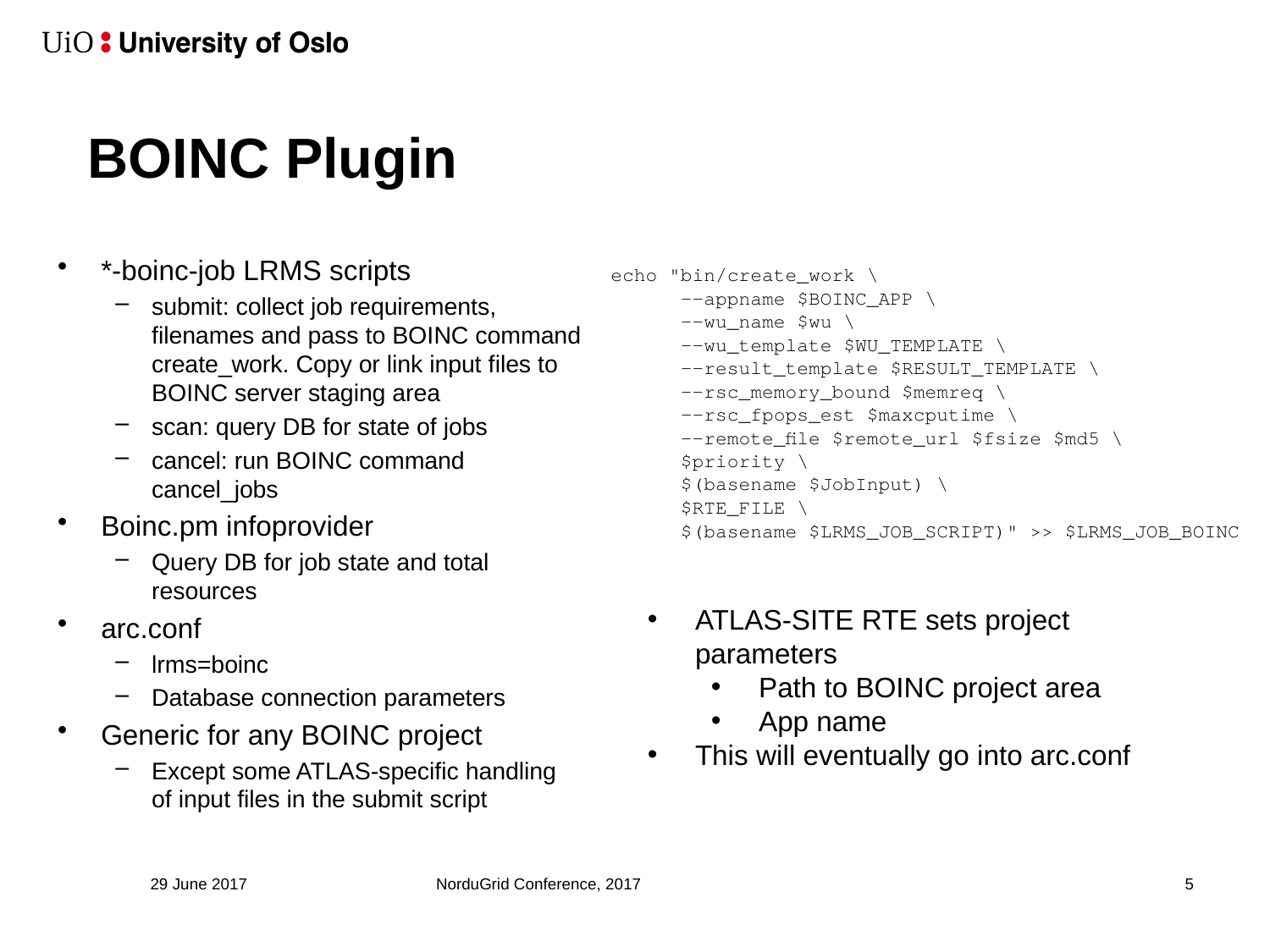

# BOINC Plugin
*-boinc-job LRMS scripts
submit: collect job requirements, filenames and pass to BOINC command create_work. Copy or link input files to BOINC server staging area
scan: query DB for state of jobs
cancel: run BOINC command cancel_jobs
Boinc.pm infoprovider
Query DB for job state and total resources
arc.conf
lrms=boinc
Database connection parameters
Generic for any BOINC project
Except some ATLAS-specific handling of input files in the submit script
echo "bin/create_work \
      --appname $BOINC_APP \
      --wu_name $wu \
      --wu_template $WU_TEMPLATE \
      --result_template $RESULT_TEMPLATE \
      --rsc_memory_bound $memreq \
      --rsc_fpops_est $maxcputime \
      --remote_file $remote_url $fsize $md5 \
      $priority \
      $(basename $JobInput) \
      $RTE_FILE \
      $(basename $LRMS_JOB_SCRIPT)" >> $LRMS_JOB_BOINC
ATLAS-SITE RTE sets project parameters
Path to BOINC project area
App name
This will eventually go into arc.conf
29 June 2017
NorduGrid Conference, 2017
5